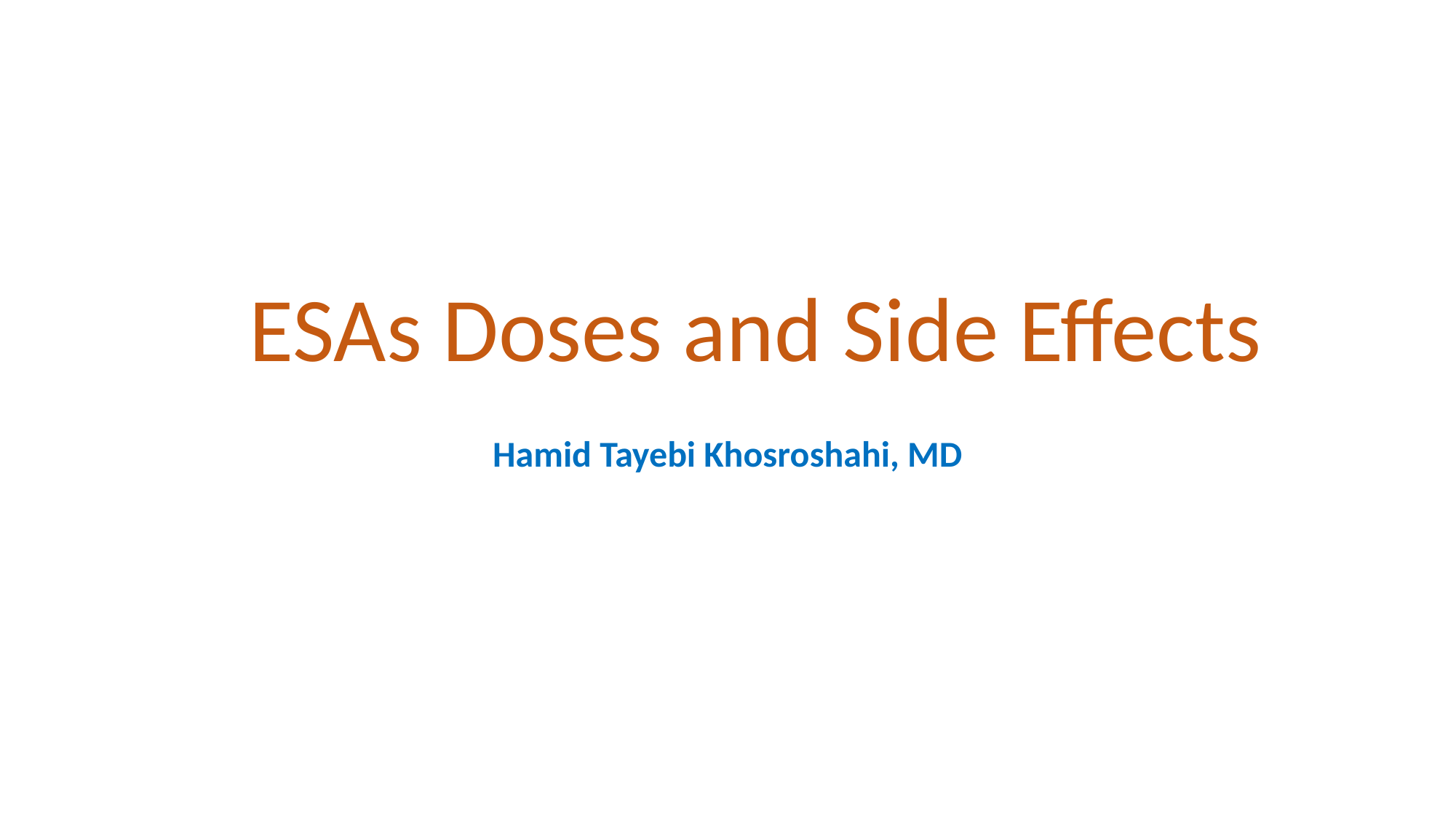

# ESAs Doses and Side Effects
Hamid Tayebi Khosroshahi, MD